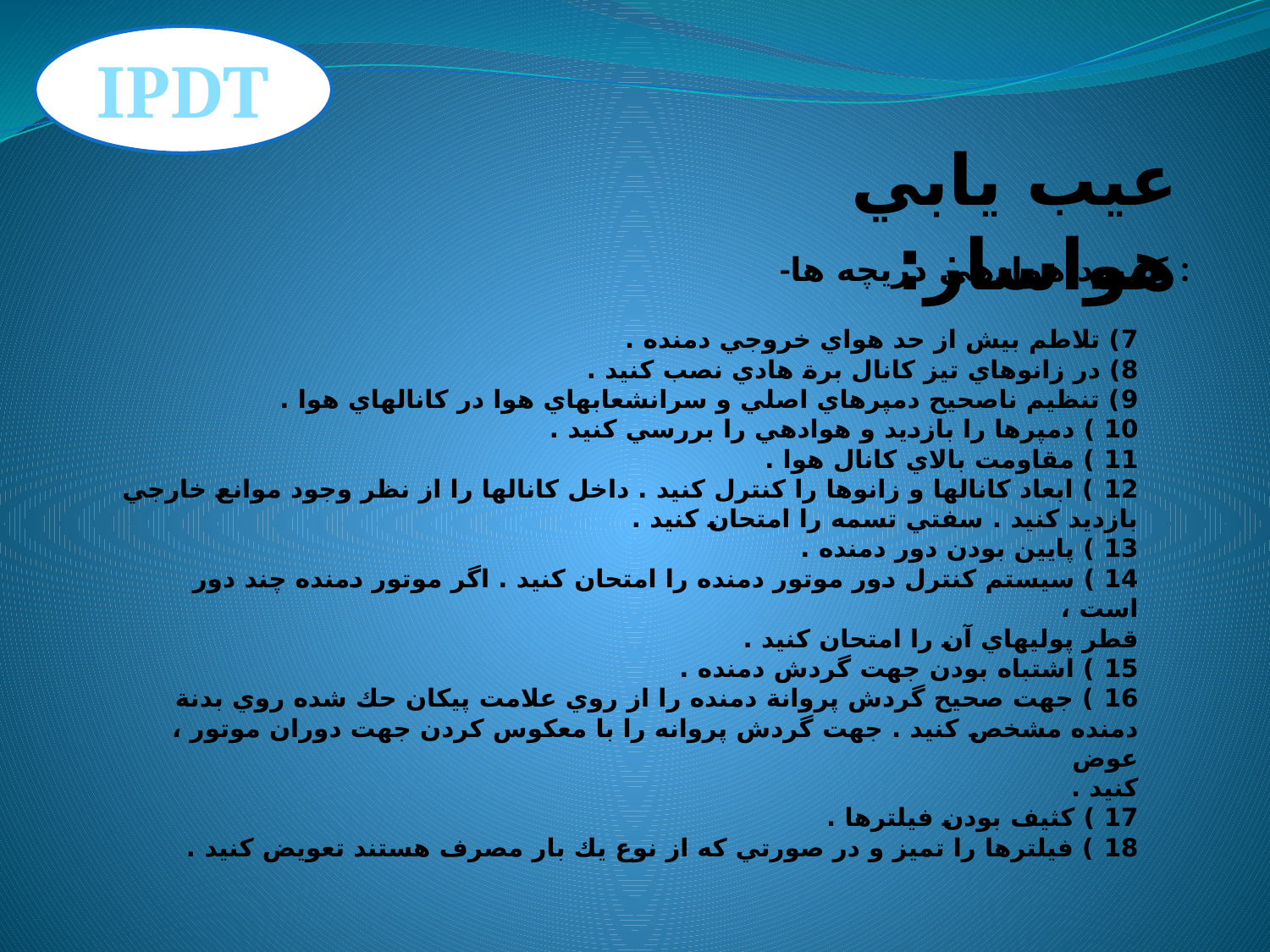

IPDT
عيب يابي هواساز:
-كمبود هوادهي دريچه ها :
7) تلاطم بيش از حد هواي خروجي دمنده .
8) در زانوهاي تيز كانال برة هادي نصب كنيد .
9) تنظيم ناصحيح دمپرهاي اصلي و سرانشعابهاي هوا در كانالهاي هوا .
10 ) دمپرها را بازديد و هوادهي را بررسي كنيد .
11 ) مقاومت بالاي كانال هوا .
12 ) ابعاد كانالها و زانوها را كنترل كنيد . داخل كانالها را از نظر وجود موانع خارجي
بازديد كنيد . سفتي تسمه را امتحان كنيد .
13 ) پايين بودن دور دمنده .
14 ) سيستم كنترل دور موتور دمنده را امتحان كنيد . اگر موتور دمنده چند دور است ،
قطر پوليهاي آن را امتحان كنيد .
15 ) اشتباه بودن جهت گردش دمنده .
16 ) جهت صحيح گردش پروانة دمنده را از روي علامت پيكان حك شده روي بدنة
دمنده مشخص كنيد . جهت گردش پروانه را با معكوس كردن جهت دوران موتور ، عوض
كنيد .
17 ) كثيف بودن فيلترها .
18 ) فيلترها را تميز و در صورتي كه از نوع يك بار مصرف هستند تعويض كنيد .